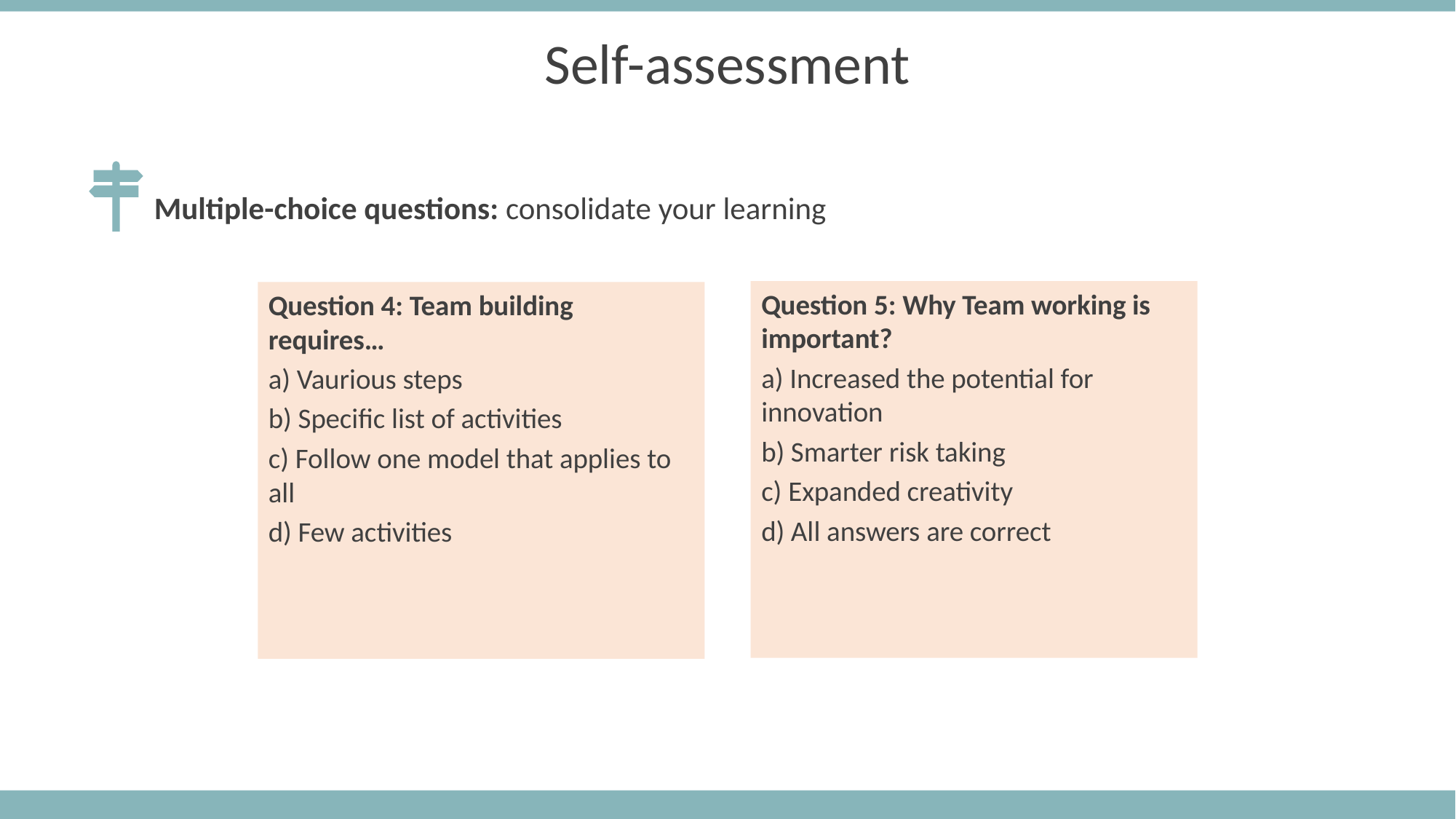

Self-assessment

Multiple-choice questions: consolidate your learning
Question 5: Why Team working is important?
a) Increased the potential for innovation
b) Smarter risk taking
c) Expanded creativity
d) All answers are correct

Question 4: Team building requires…
a) Vaurious steps
b) Specific list of activities
c) Follow one model that applies to all
d) Few activities